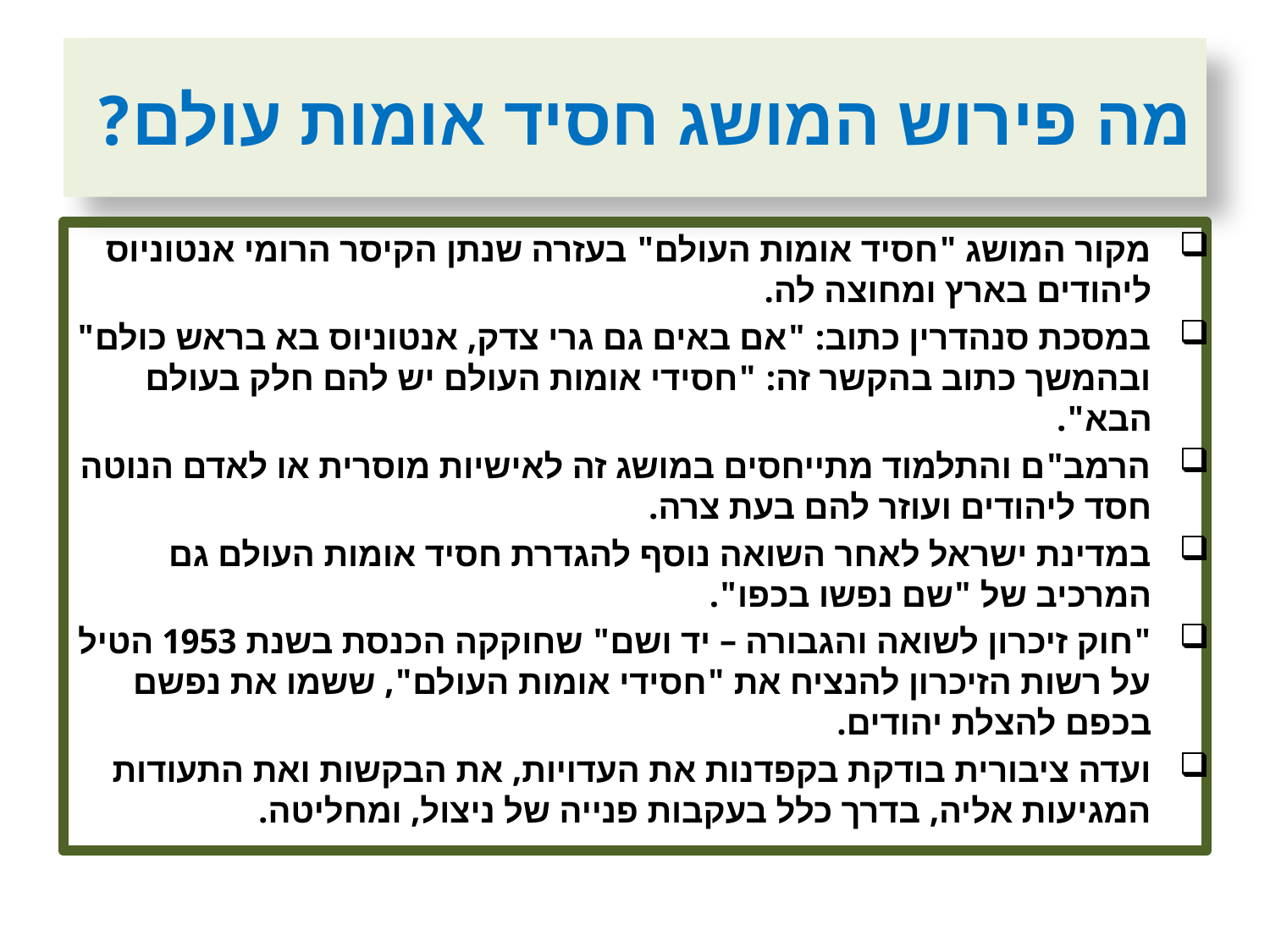

# מה פירוש המושג חסיד אומות עולם?
מקור המושג "חסיד אומות העולם" בעזרה שנתן הקיסר הרומי אנטוניוס ליהודים בארץ ומחוצה לה.
במסכת סנהדרין כתוב: "אם באים גם גרי צדק, אנטוניוס בא בראש כולם" ובהמשך כתוב בהקשר זה: "חסידי אומות העולם יש להם חלק בעולם הבא".
הרמב"ם והתלמוד מתייחסים במושג זה לאישיות מוסרית או לאדם הנוטה חסד ליהודים ועוזר להם בעת צרה.
במדינת ישראל לאחר השואה נוסף להגדרת חסיד אומות העולם גם המרכיב של "שם נפשו בכפו".
"חוק זיכרון לשואה והגבורה – יד ושם" שחוקקה הכנסת בשנת 1953 הטיל על רשות הזיכרון להנציח את "חסידי אומות העולם", ששמו את נפשם בכפם להצלת יהודים.
ועדה ציבורית בודקת בקפדנות את העדויות, את הבקשות ואת התעודות המגיעות אליה, בדרך כלל בעקבות פנייה של ניצול, ומחליטה.